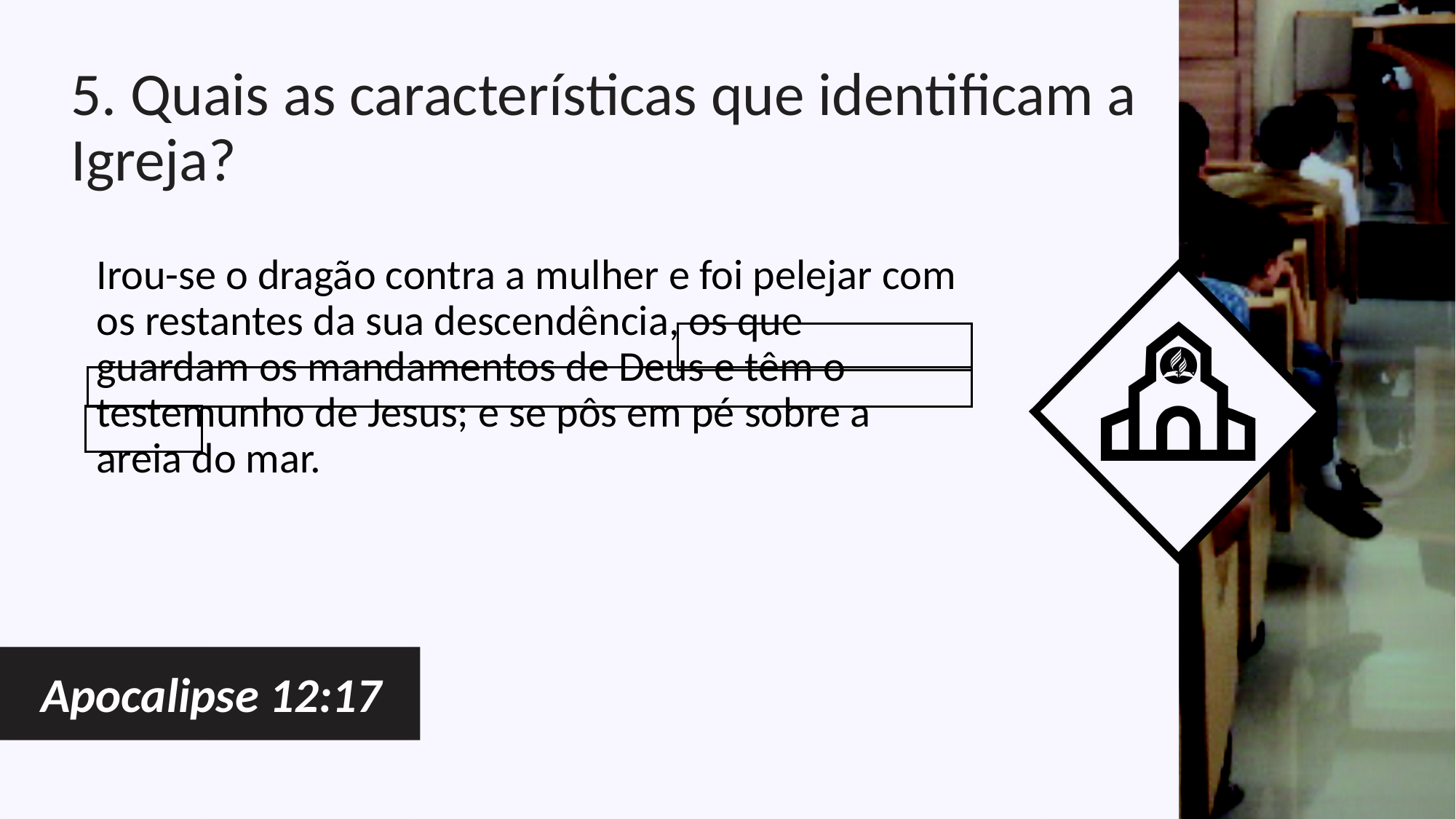

# 5. Quais as características que identificam a Igreja?
Irou-se o dragão contra a mulher e foi pelejar com os restantes da sua descendência, os que guardam os mandamentos de Deus e têm o testemunho de Jesus; e se pôs em pé sobre a areia do mar.

Apocalipse 12:17